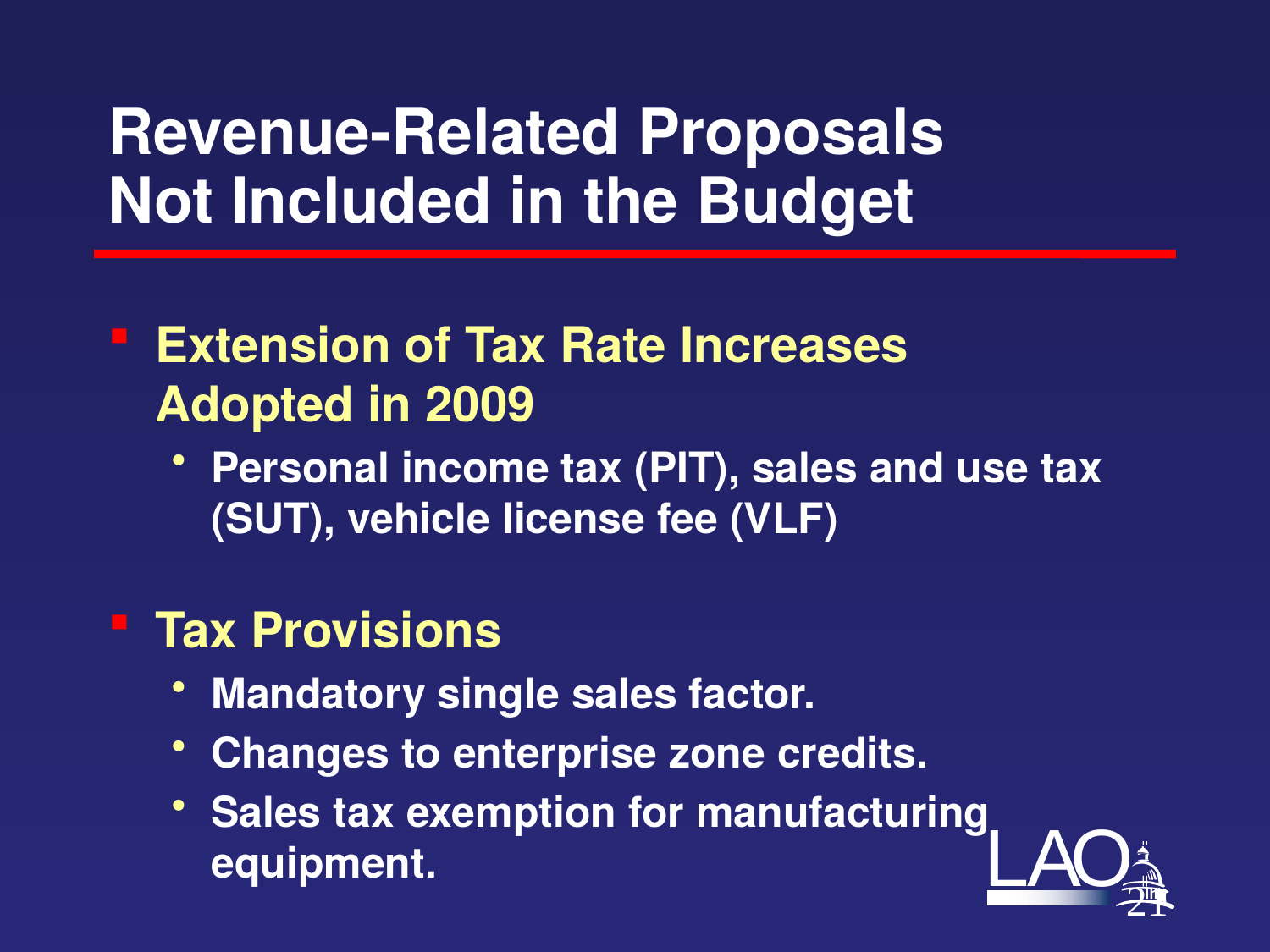

# Revenue-Related Proposals Not Included in the Budget

Extension of Tax Rate Increases
Adopted in 2009
Personal income tax (PIT), sales and use tax (SUT), vehicle license fee (VLF)

Tax Provisions
Mandatory single sales factor.
Changes to enterprise zone credits.
Sales tax exemption for manufacturing equipment.
21